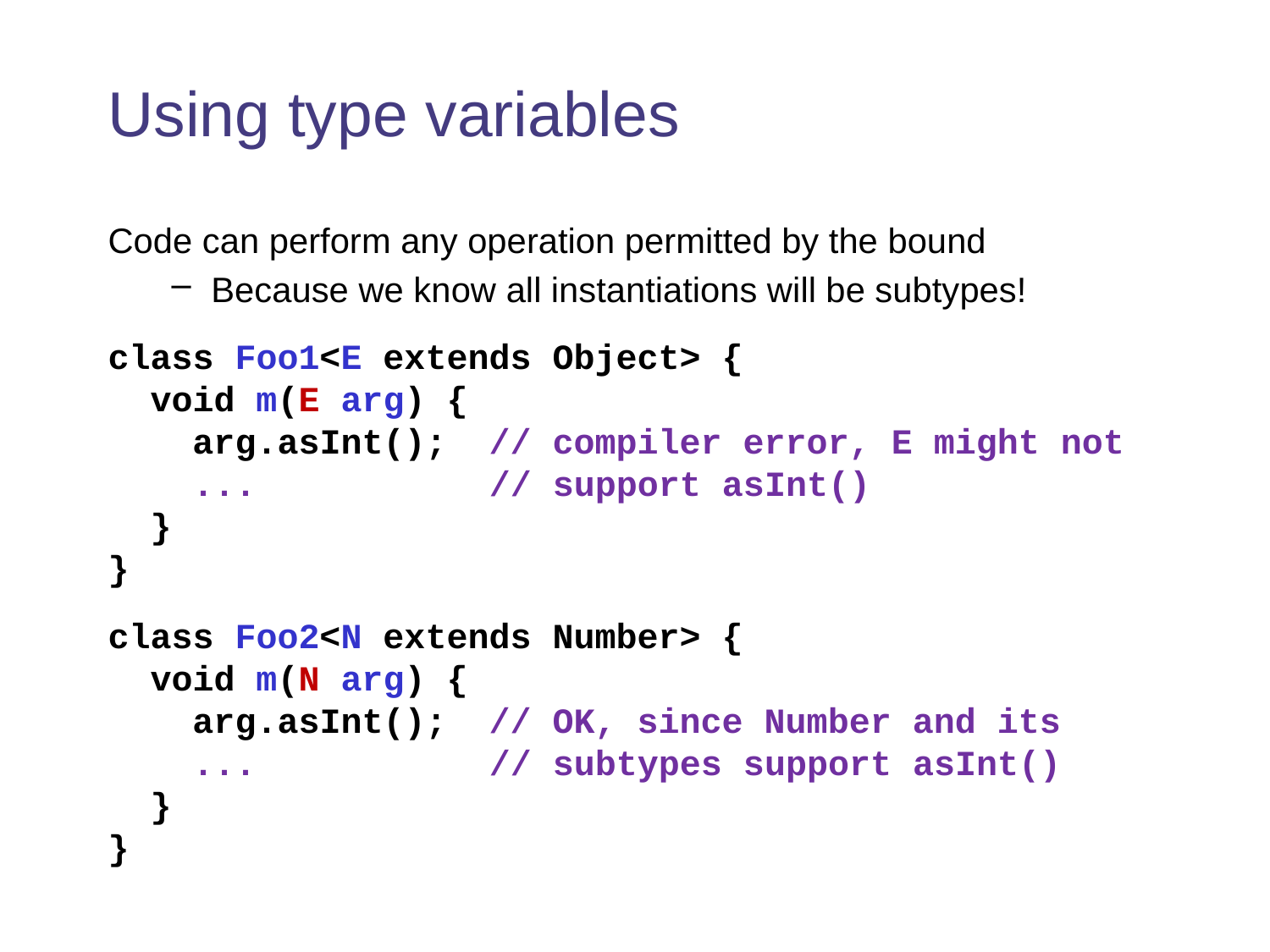

# Using type variables
Code can perform any operation permitted by the bound
Because we know all instantiations will be subtypes!

class Foo1<E extends Object> {
  void m(E arg) {
    arg.asInt();  // compiler error, E might not
    ...           // support asInt()
  }
}

class Foo2<N extends Number> {
  void m(N arg) {
    arg.asInt();  // OK, since Number and its
    ...           // subtypes support asInt()
  }
}